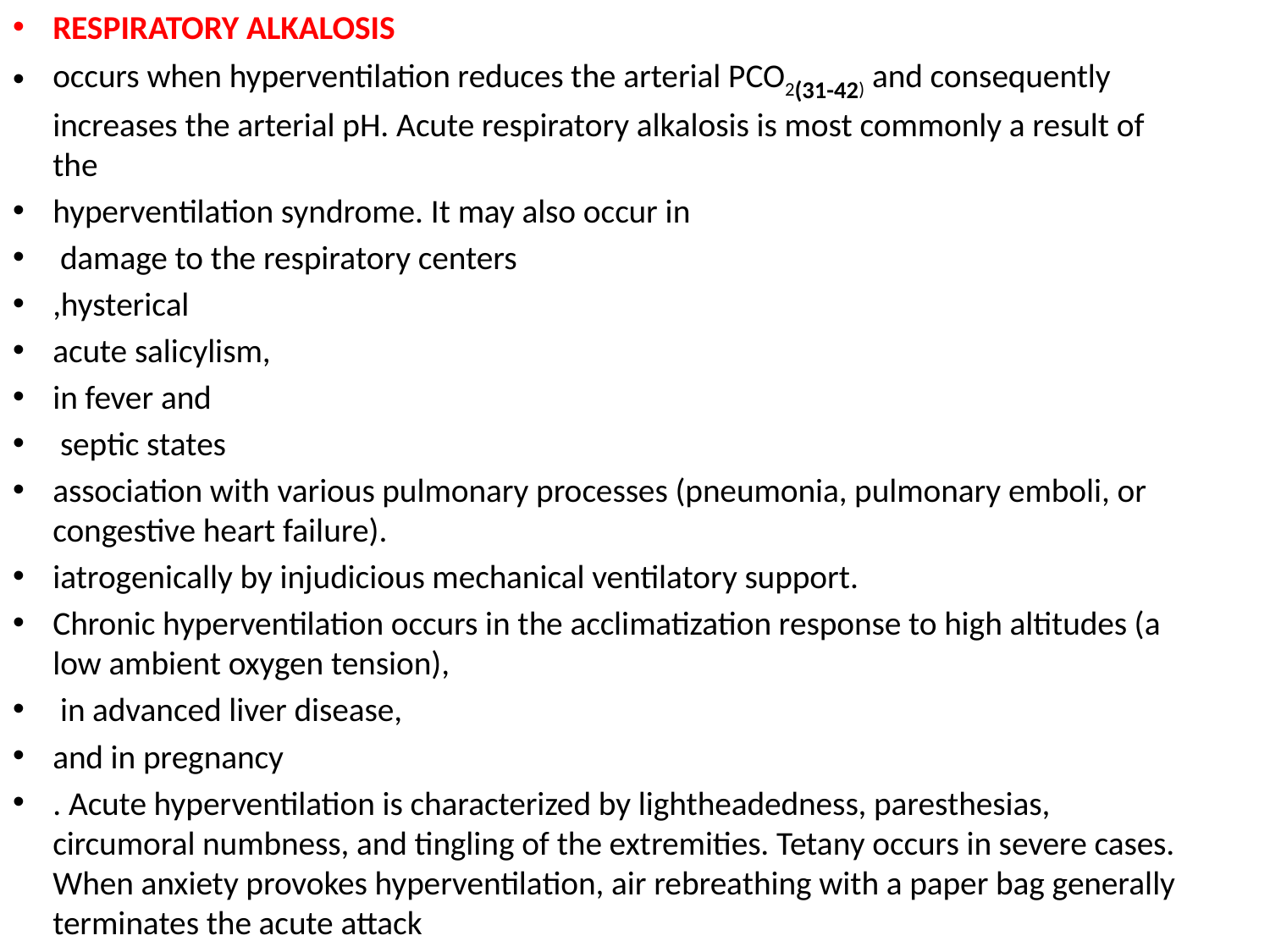

RESPIRATORY ALKALOSIS
occurs when hyperventilation reduces the arterial Pco2(31-42) and consequently increases the arterial pH. Acute respiratory alkalosis is most commonly a result of the
hyperventilation syndrome. It may also occur in
 damage to the respiratory centers
,hysterical
acute salicylism,
in fever and
 septic states
association with various pulmonary processes (pneumonia, pulmonary emboli, or congestive heart failure).
iatrogenically by injudicious mechanical ventilatory support.
Chronic hyperventilation occurs in the acclimatization response to high altitudes (a low ambient oxygen tension),
 in advanced liver disease,
and in pregnancy
. Acute hyperventilation is characterized by lightheadedness, paresthesias, circumoral numbness, and tingling of the extremities. Tetany occurs in severe cases. When anxiety provokes hyperventilation, air rebreathing with a paper bag generally terminates the acute attack